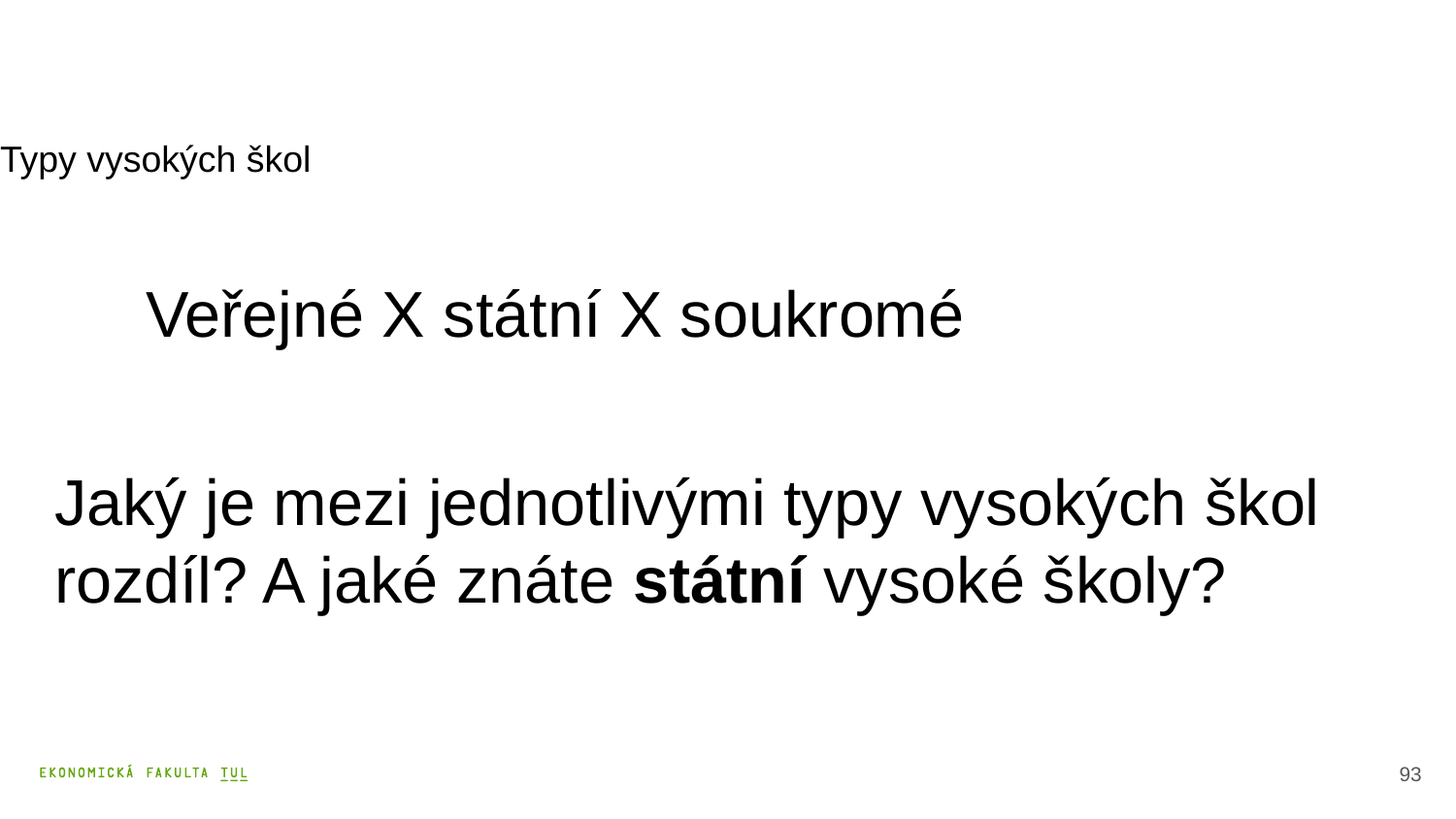

Typy vysokých škol
	Veřejné X státní X soukromé

	Jaký je mezi jednotlivými typy vysokých škol rozdíl? A jaké znáte státní vysoké školy?
93